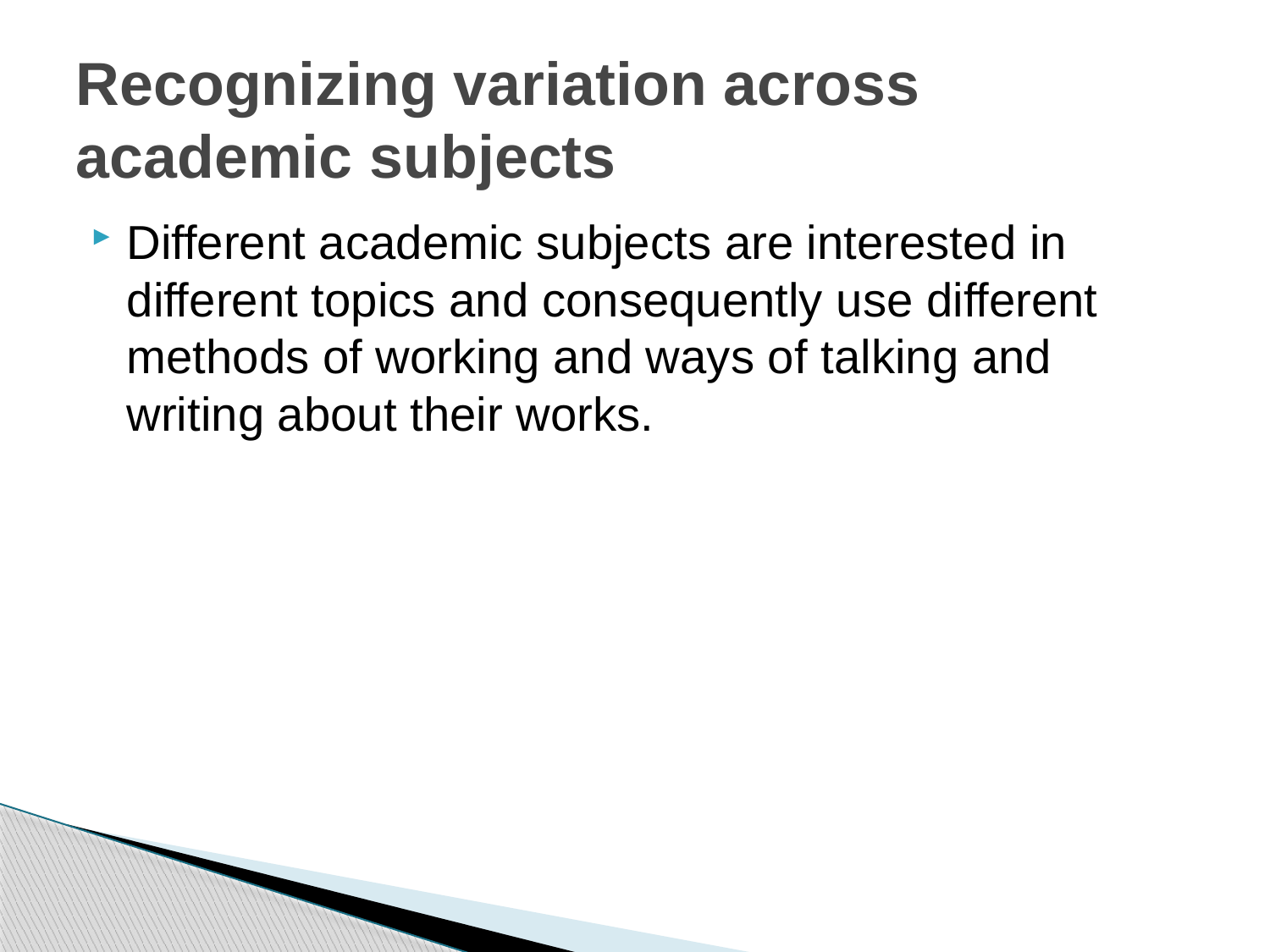

# Recognizing variation across academic subjects
Different academic subjects are interested in different topics and consequently use different methods of working and ways of talking and writing about their works.